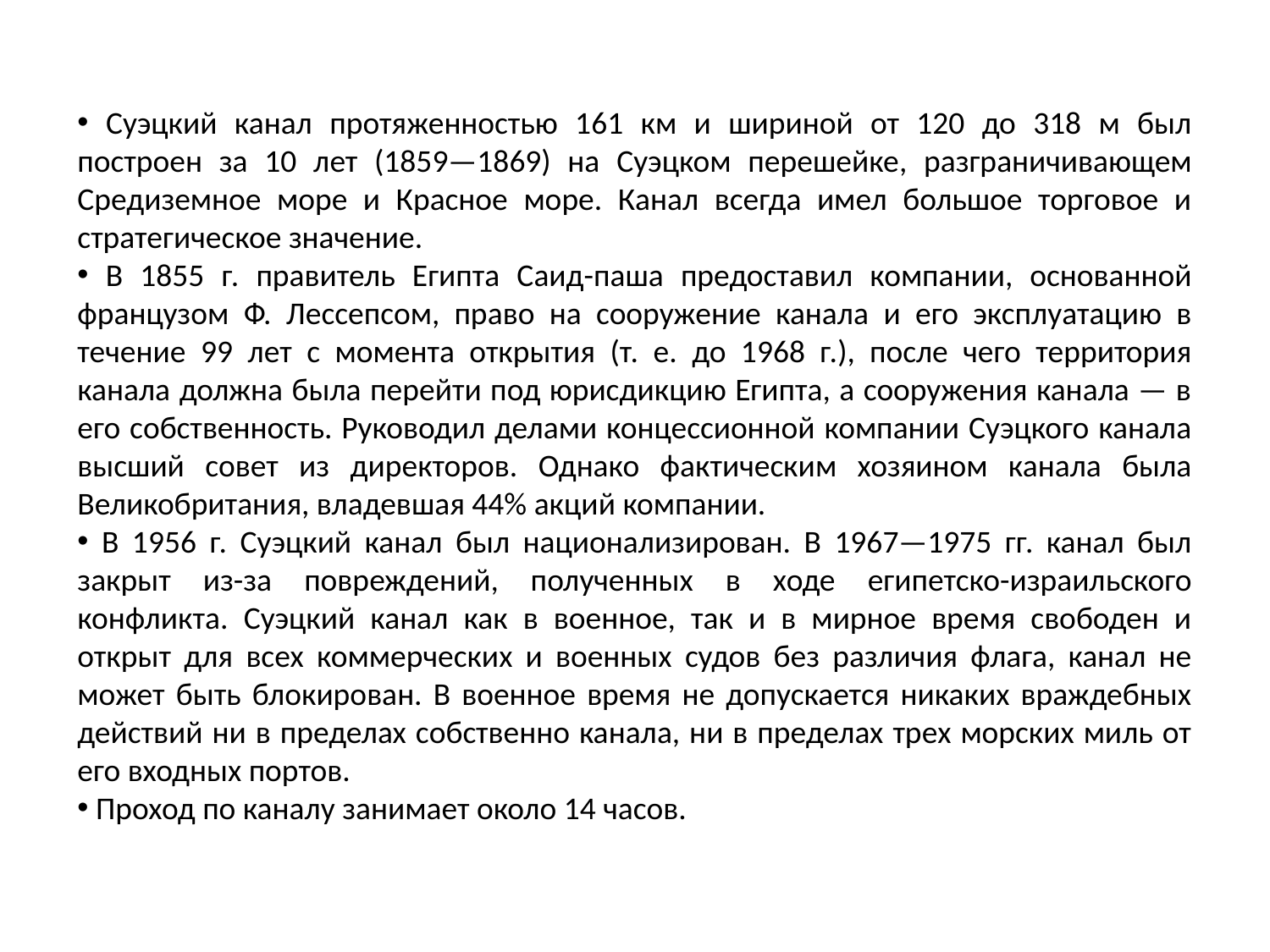

Суэцкий канал протяженностью 161 км и шириной от 120 до 318 м был построен за 10 лет (1859—1869) на Суэцком перешейке, разграничивающем Средиземное море и Красное море. Канал всегда имел большое торговое и стратегическое значение.
 В 1855 г. правитель Египта Саид-паша предоставил компании, основанной французом Ф. Лессепсом, право на сооружение канала и его эксплуатацию в течение 99 лет с момента открытия (т. е. до 1968 г.), после чего территория канала должна была перейти под юрисдикцию Египта, а сооружения канала — в его собственность. Руководил делами концессионной компании Суэцкого канала высший совет из директоров. Однако фактическим хозяином канала была Великобритания, владевшая 44% акций компании.
 В 1956 г. Суэцкий канал был национализирован. В 1967—1975 гг. канал был закрыт из-за повреждений, полученных в ходе египетско-израильского конфликта. Суэцкий канал как в военное, так и в мирное время свободен и открыт для всех коммерческих и военных судов без различия флага, канал не может быть блокирован. В военное время не допускается никаких враждебных действий ни в пределах собственно канала, ни в пределах трех морских миль от его входных портов.
 Проход по каналу занимает около 14 часов.